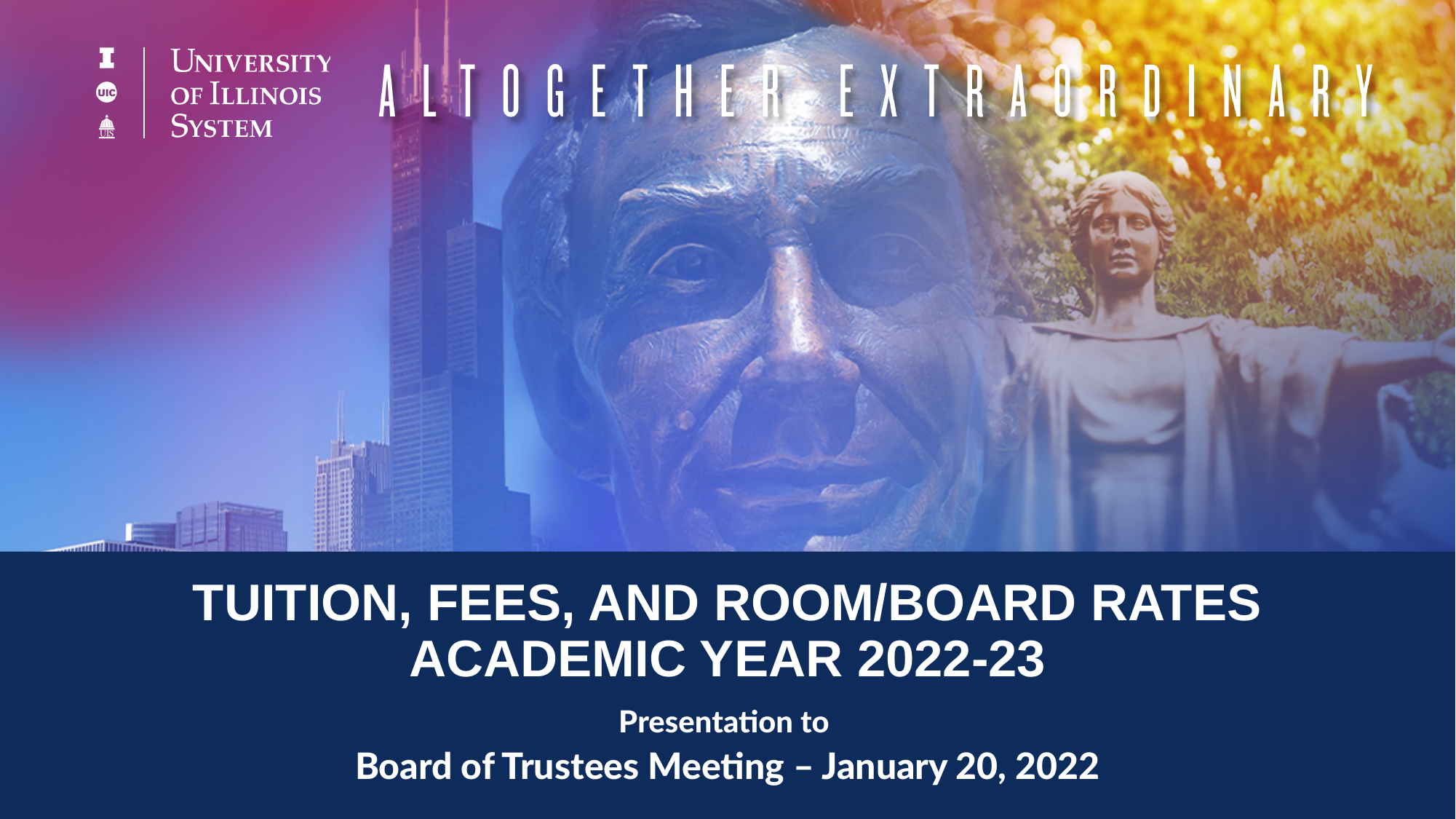

# TUITION, FEES, AND ROOM/BOARD RATES ACADEMIC YEAR 2022-23
Presentation to
Board of Trustees Meeting – January 20, 2022